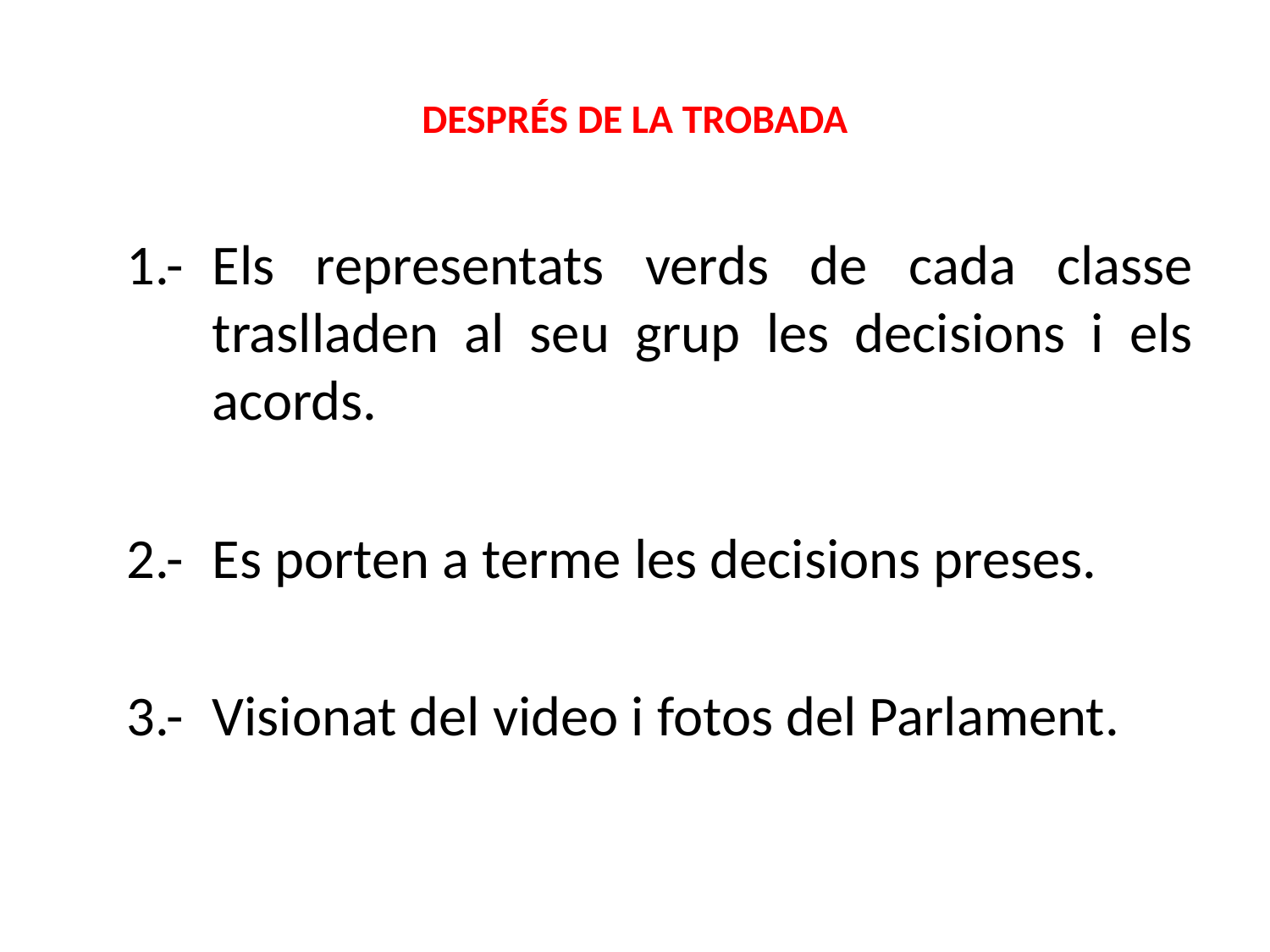

# DESPRÉS DE LA TROBADA
1.-	Els representats verds de cada classe traslladen al seu grup les decisions i els acords.

2.-	Es porten a terme les decisions preses.

3.-	Visionat del video i fotos del Parlament.